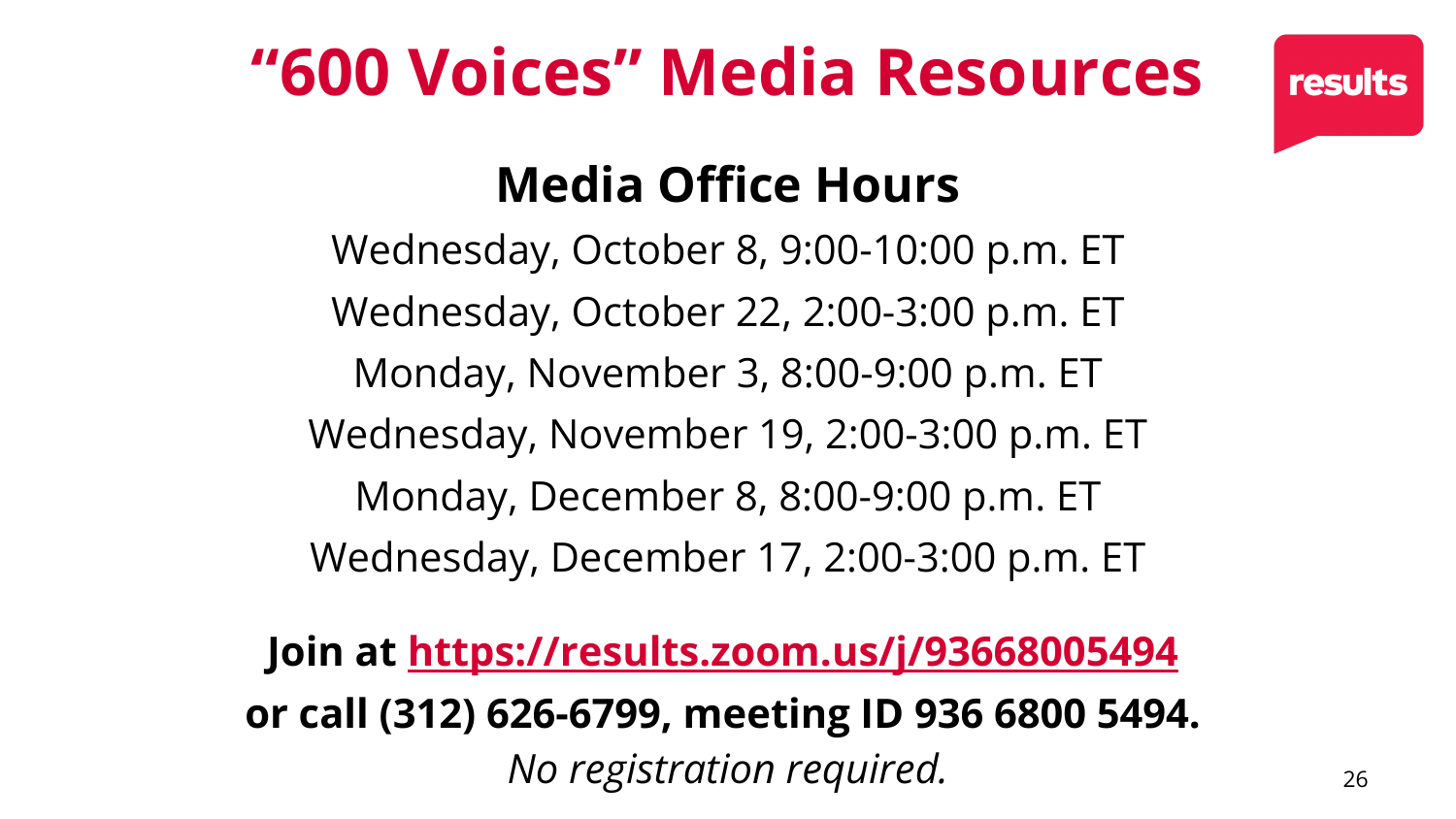

# “600 Voices” Media Resources
Media Office Hours
Wednesday, October 8, 9:00-10:00 p.m. ET
Wednesday, October 22, 2:00-3:00 p.m. ET
Monday, November 3, 8:00-9:00 p.m. ET
Wednesday, November 19, 2:00-3:00 p.m. ET
Monday, December 8, 8:00-9:00 p.m. ET
Wednesday, December 17, 2:00-3:00 p.m. ET

Join at https://results.zoom.us/j/93668005494
or call (312) 626-6799, meeting ID 936 6800 5494.
No registration required.

26